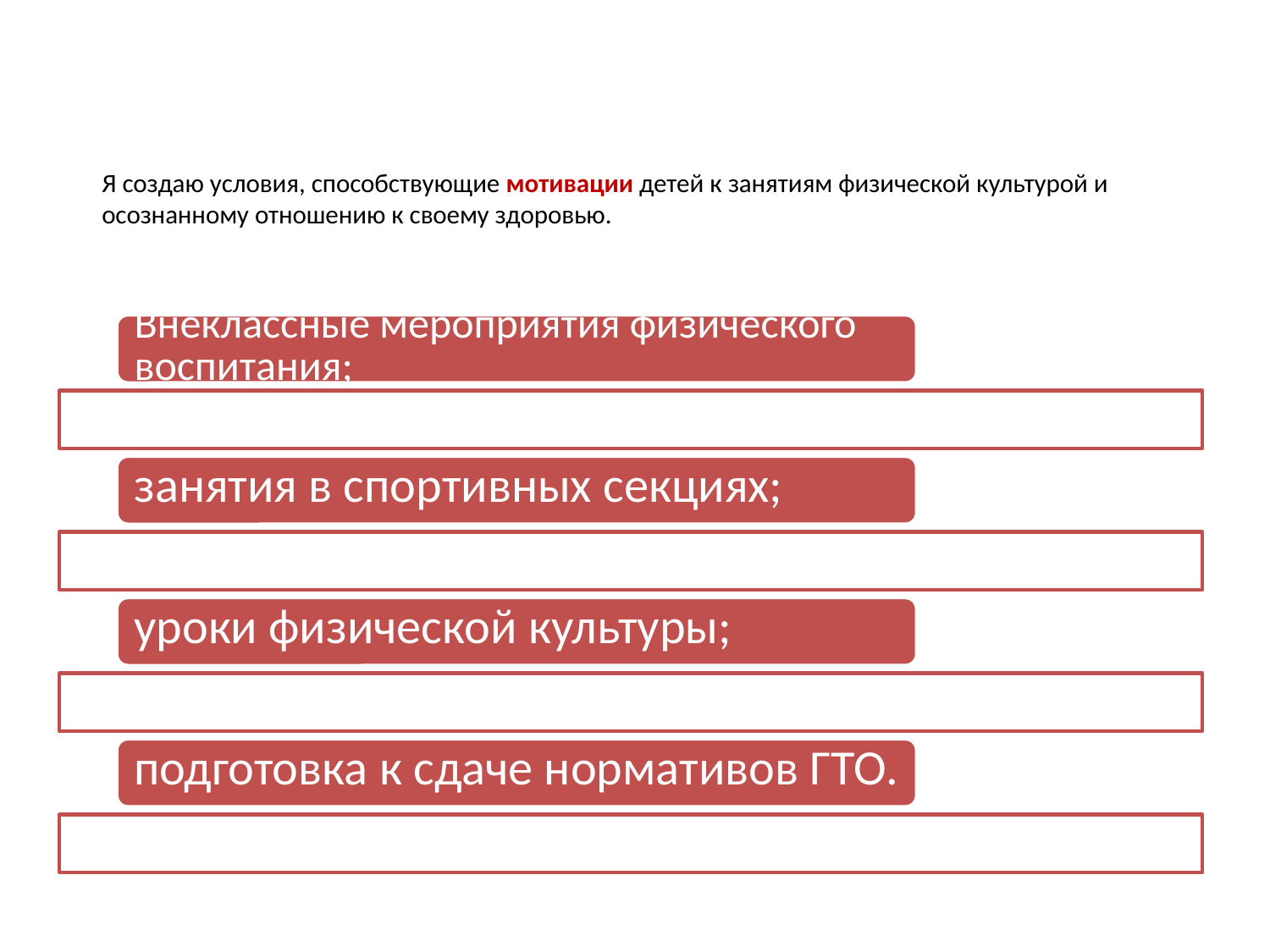

# Я создаю условия, способствующие мотивации детей к занятиям физической культурой и осознанному отношению к своему здоровью.
занятия в спортивных секциях;
Внеклассные мероприятия физического воспитания;
уроки физической культуры;
подготовка к сдаче нормативов ГТО.